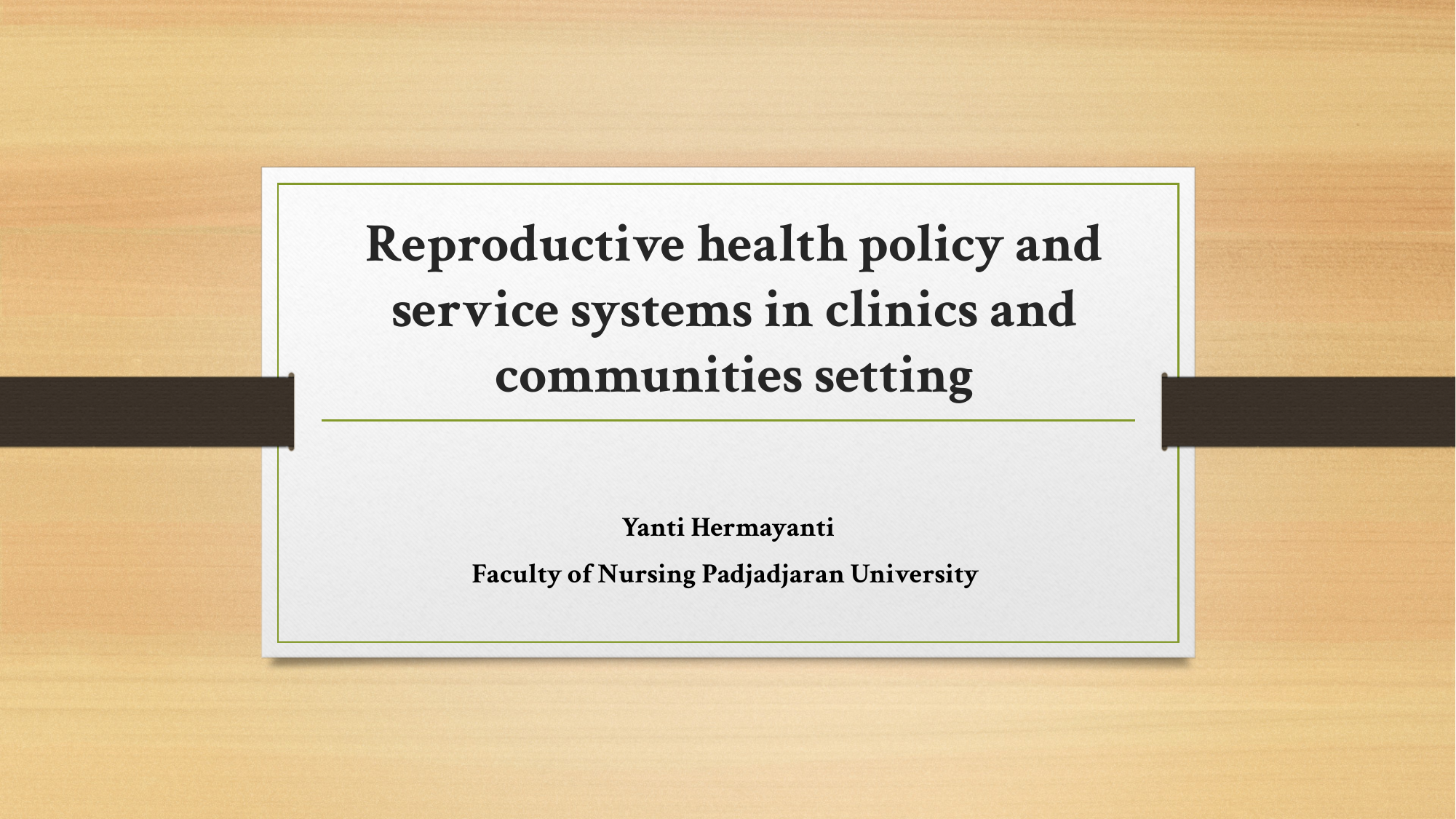

# Reproductive health policy and service systems in clinics and communities setting
Yanti Hermayanti
Faculty of Nursing Padjadjaran University